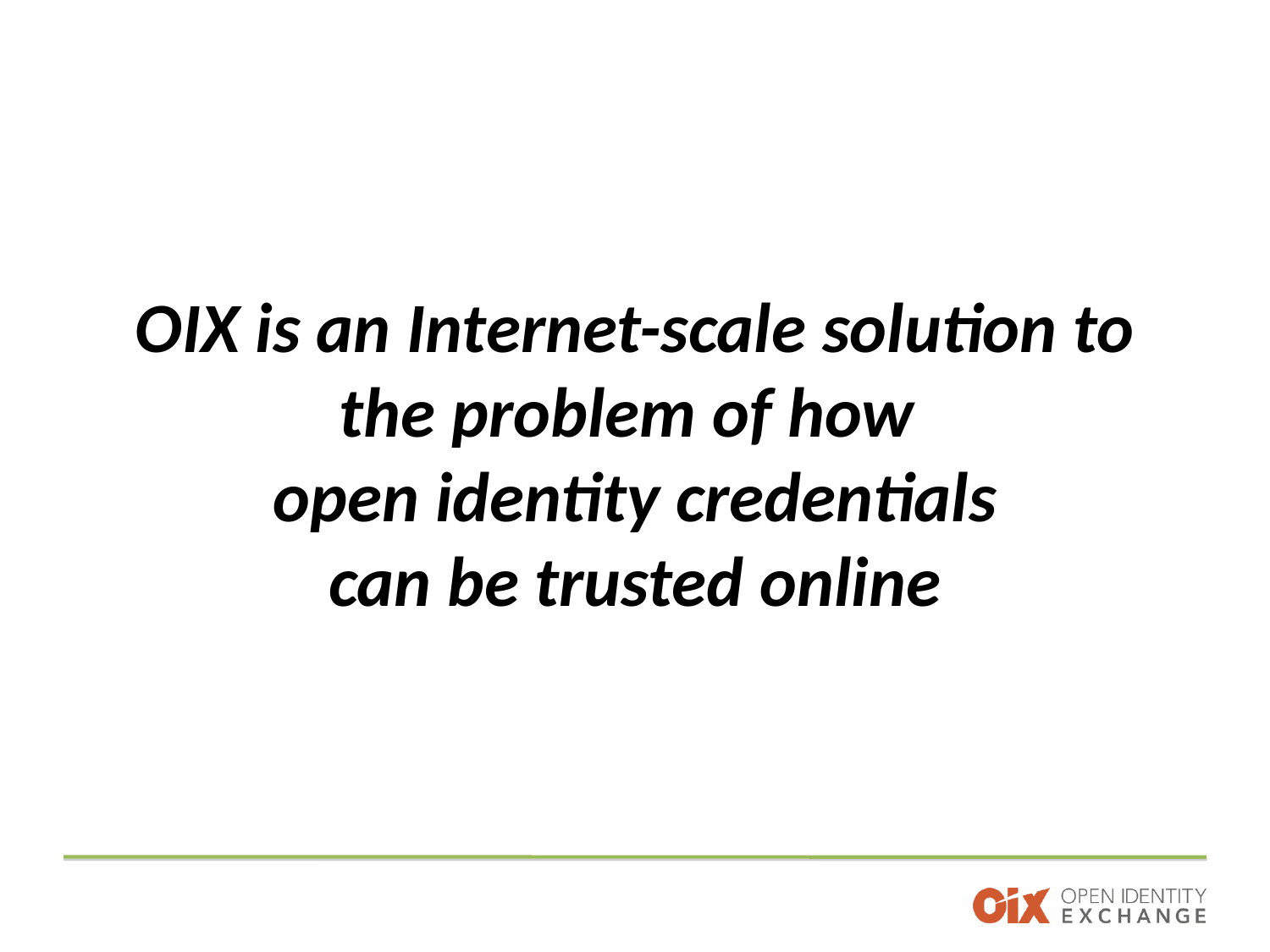

# OIX is an Internet-scale solution to the problem of how open identity credentials can be trusted online